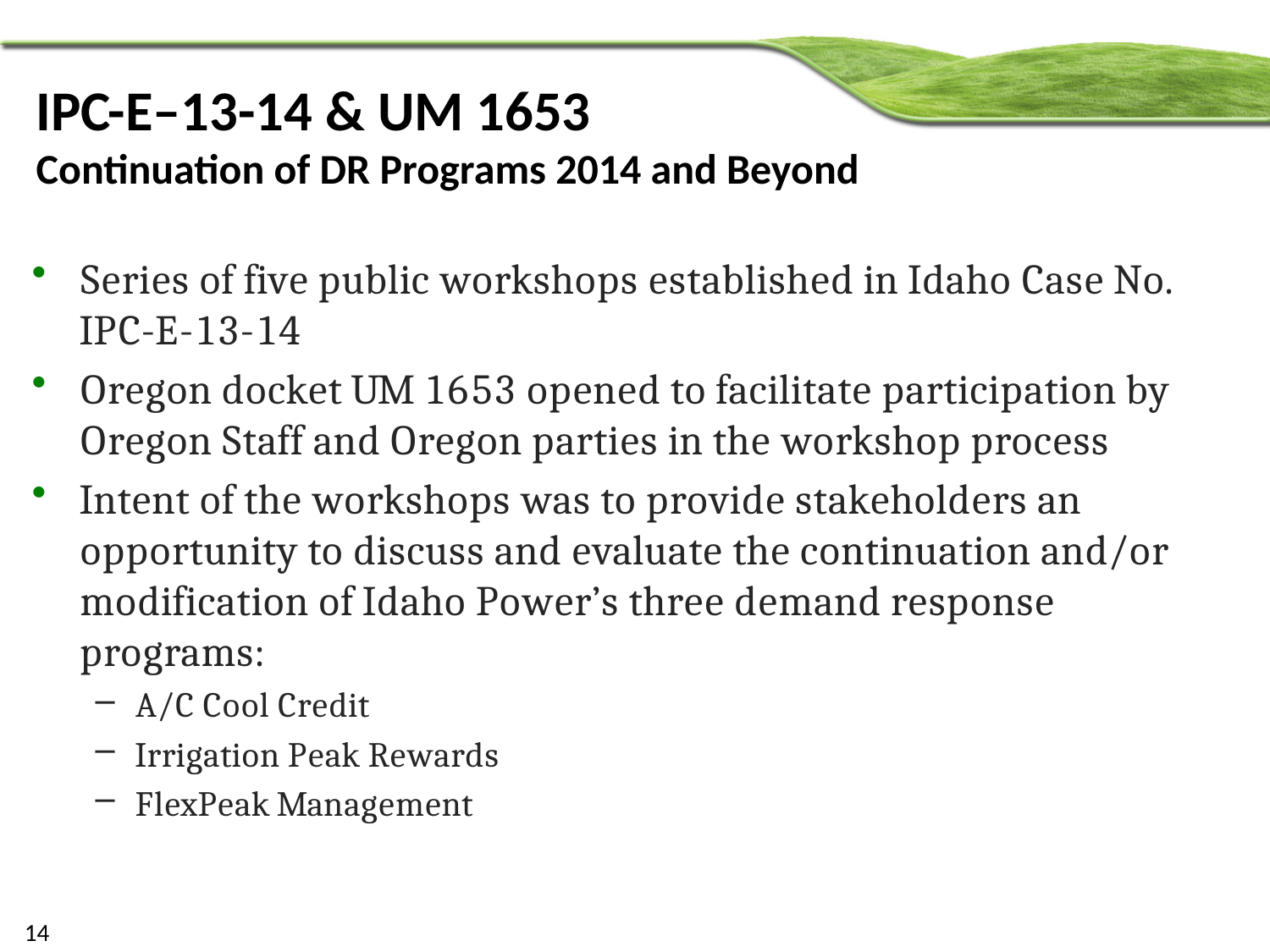

# IPC-E–13-14 & UM 1653 Continuation of DR Programs 2014 and Beyond

Series of five public workshops established in Idaho Case No. IPC-E-13-14
Oregon docket UM 1653 opened to facilitate participation by Oregon Staff and Oregon parties in the workshop process
Intent of the workshops was to provide stakeholders an opportunity to discuss and evaluate the continuation and/or modification of Idaho Power’s three demand response programs:
A/C Cool Credit
Irrigation Peak Rewards
FlexPeak Management

14